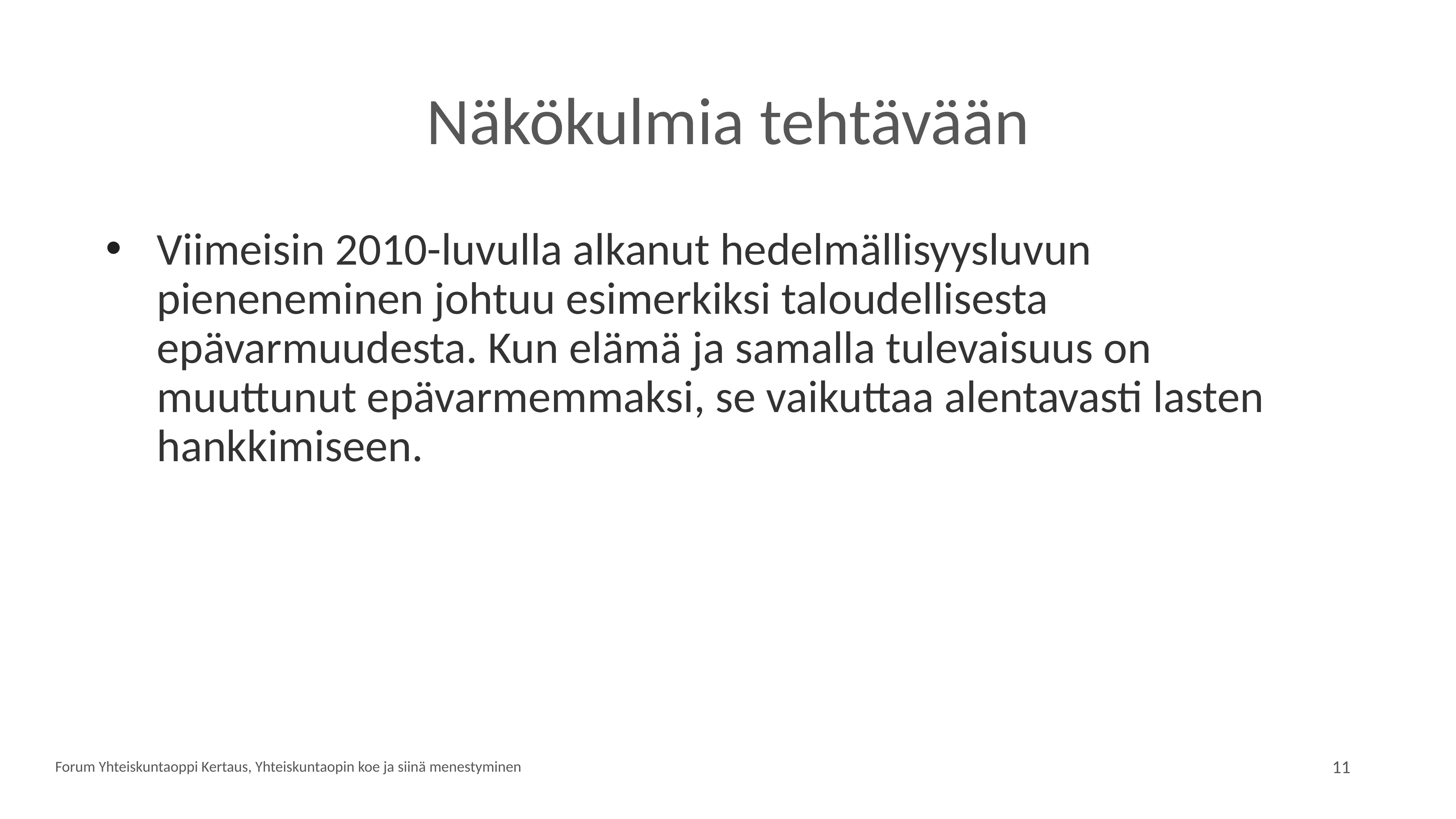

# Näkökulmia tehtävään
Viimeisin 2010-luvulla alkanut hedelmällisyysluvun pieneneminen johtuu esimerkiksi taloudellisesta epävarmuudesta. Kun elämä ja samalla tulevaisuus on muuttunut epävarmemmaksi, se vaikuttaa alentavasti lasten hankkimiseen.
Forum Yhteiskuntaoppi Kertaus, Yhteiskuntaopin koe ja siinä menestyminen
11